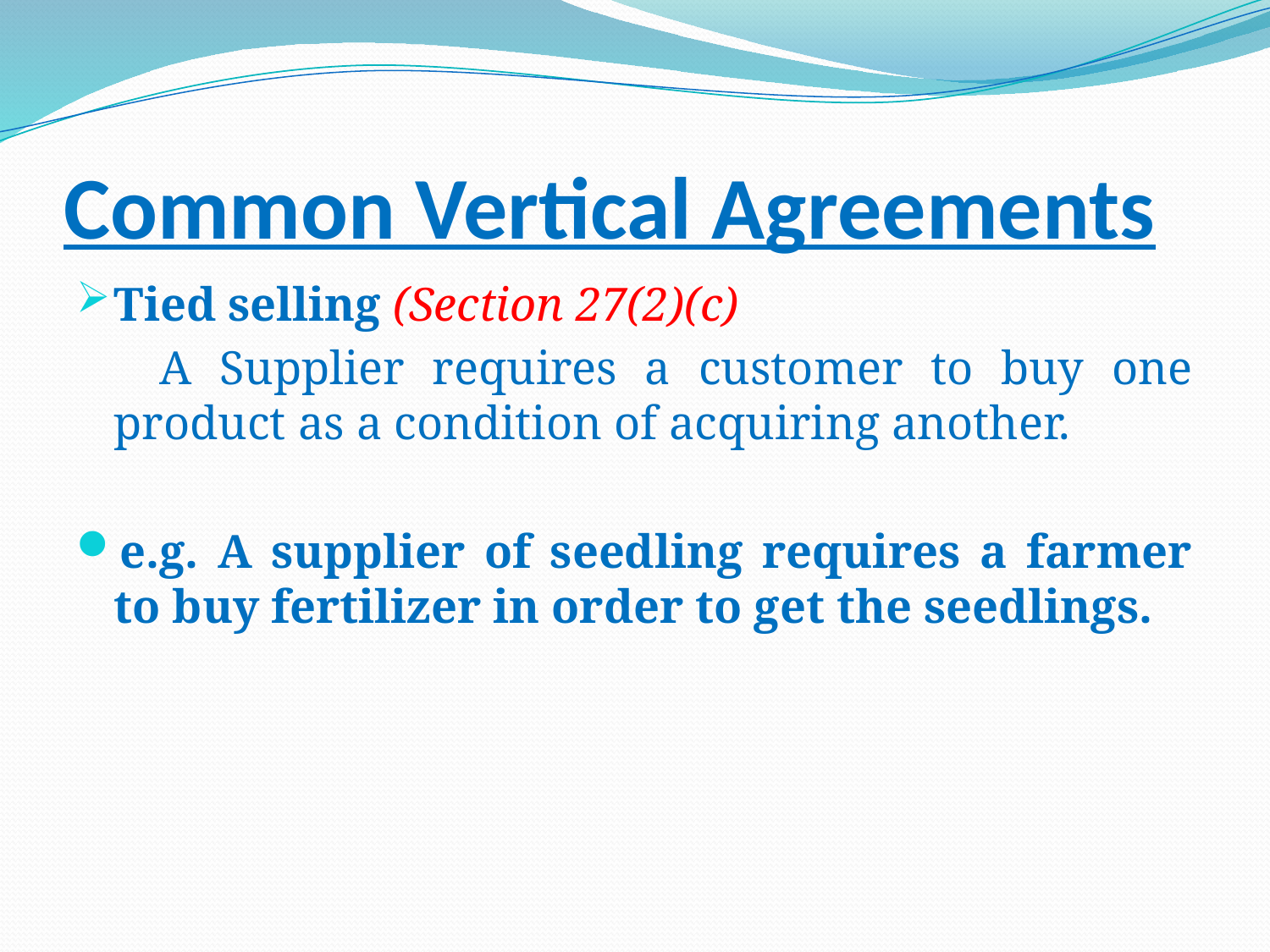

# Common Vertical Agreements
Tied selling (Section 27(2)(c)
   A Supplier requires a customer to buy one product as a condition of acquiring another.

e.g. A supplier of seedling requires a farmer to buy fertilizer in order to get the seedlings.